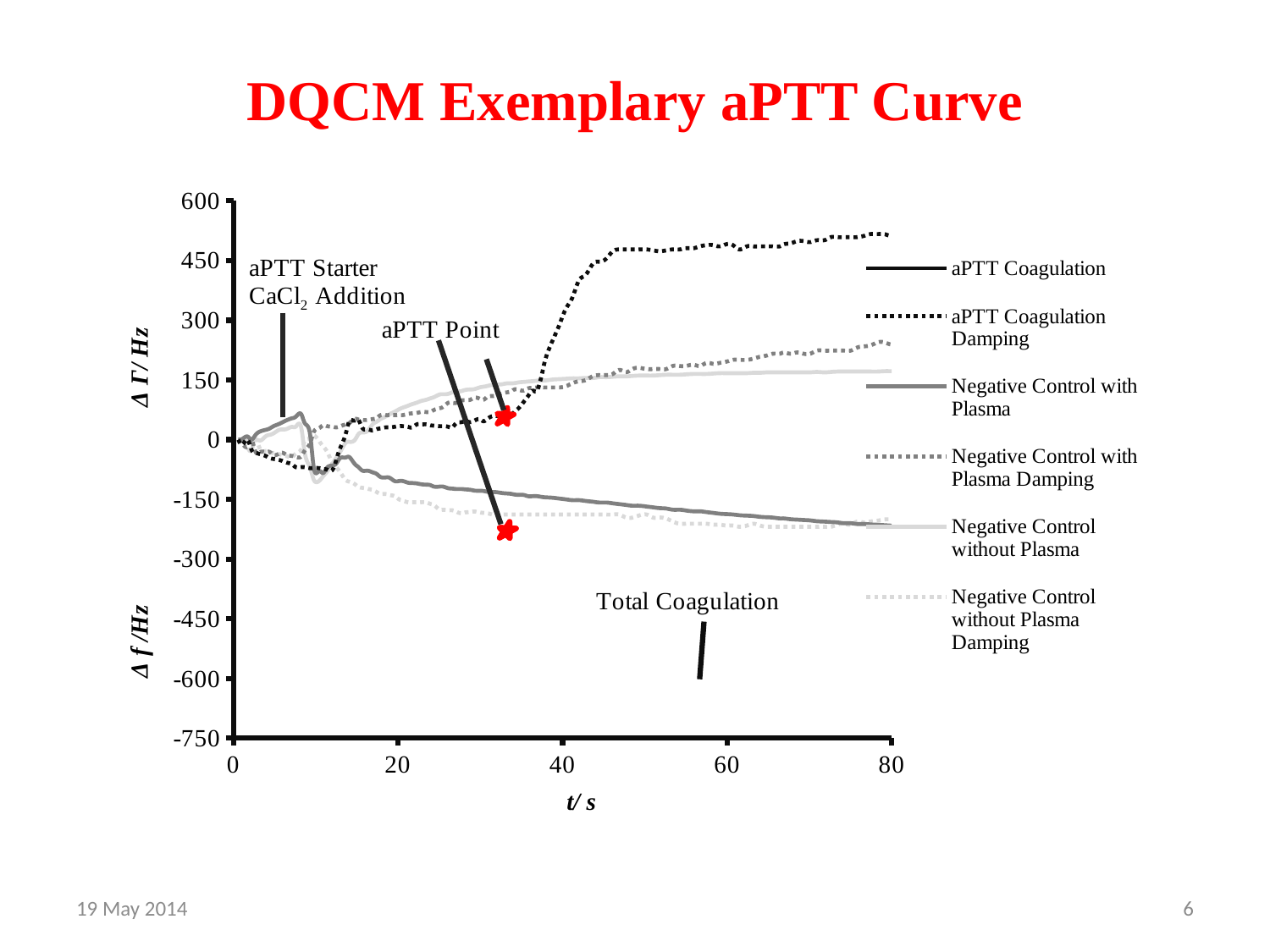

# DQCM Exemplary aPTT Curve

### Chart

| Category |  |  |  |  |  |  |
|---|---|---|---|---|---|---|
19 May 2014
6